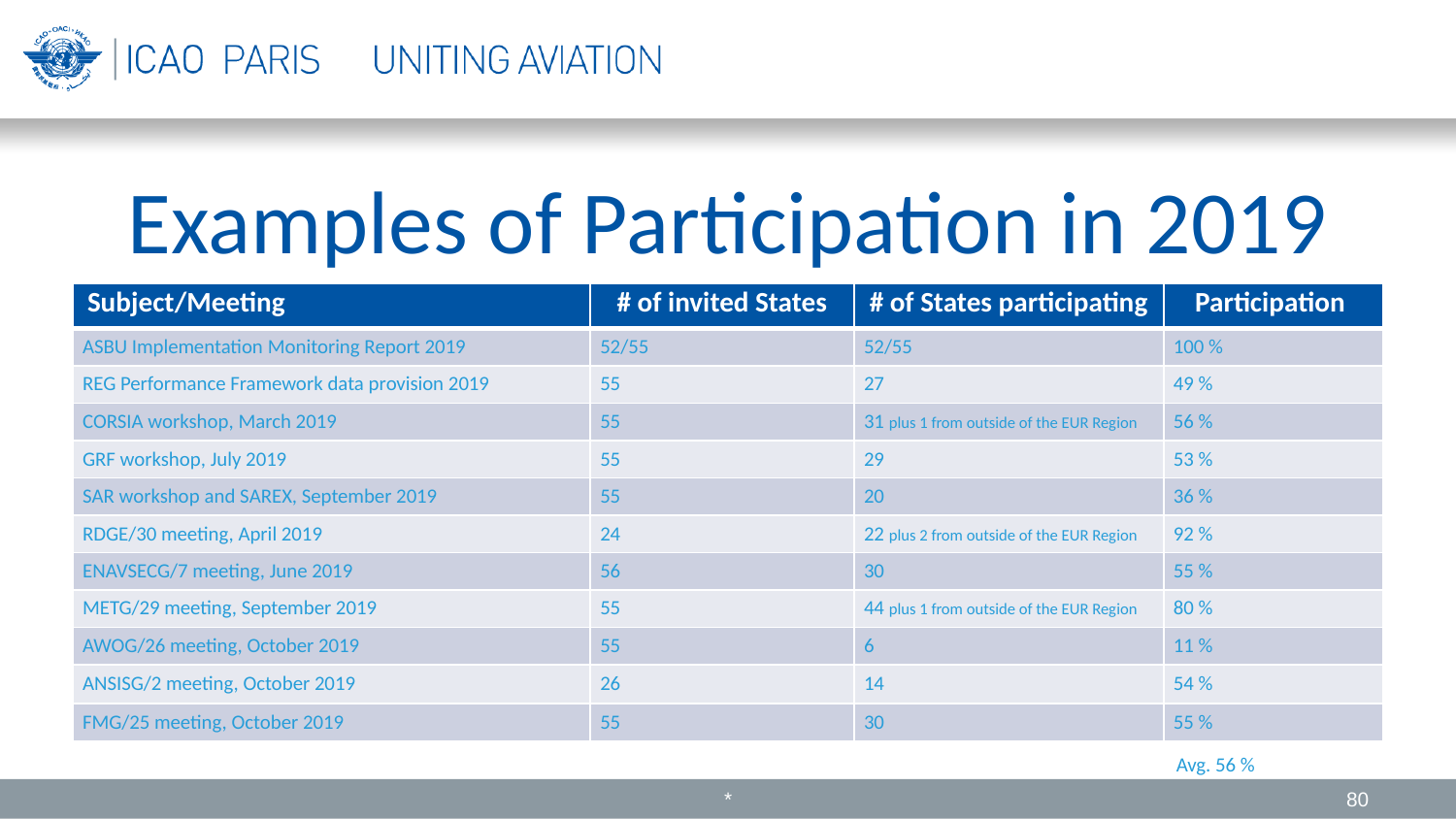

# Examples of Participation in 2019
| Subject/Meeting | # of invited States | # of States participating | Participation |
| --- | --- | --- | --- |
| ASBU Implementation Monitoring Report 2019 | 52/55 | 52/55 | 100 % |
| REG Performance Framework data provision 2019 | 55 | 27 | 49 % |
| CORSIA workshop, March 2019 | 55 | 31 plus 1 from outside of the EUR Region | 56 % |
| GRF workshop, July 2019 | 55 | 29 | 53 % |
| SAR workshop and SAREX, September 2019 | 55 | 20 | 36 % |
| RDGE/30 meeting, April 2019 | 24 | 22 plus 2 from outside of the EUR Region | 92 % |
| ENAVSECG/7 meeting, June 2019 | 56 | 30 | 55 % |
| METG/29 meeting, September 2019 | 55 | 44 plus 1 from outside of the EUR Region | 80 % |
| AWOG/26 meeting, October 2019 | 55 | 6 | 11 % |
| ANSISG/2 meeting, October 2019 | 26 | 14 | 54 % |
| FMG/25 meeting, October 2019 | 55 | 30 | 55 % |
Avg. 56 %
*
80